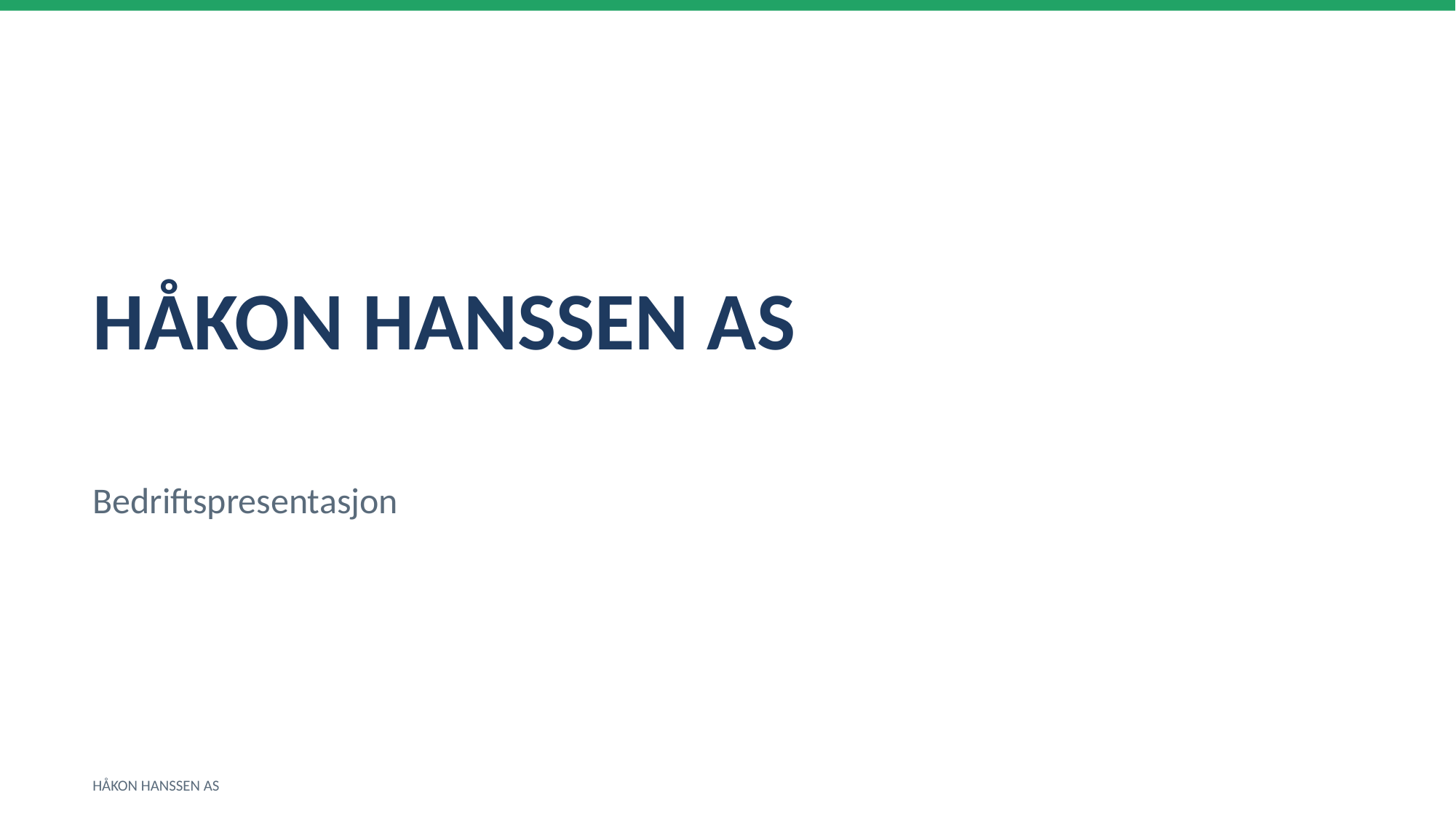

HÅKON HANSSEN AS
Bedriftspresentasjon
HÅKON HANSSEN AS